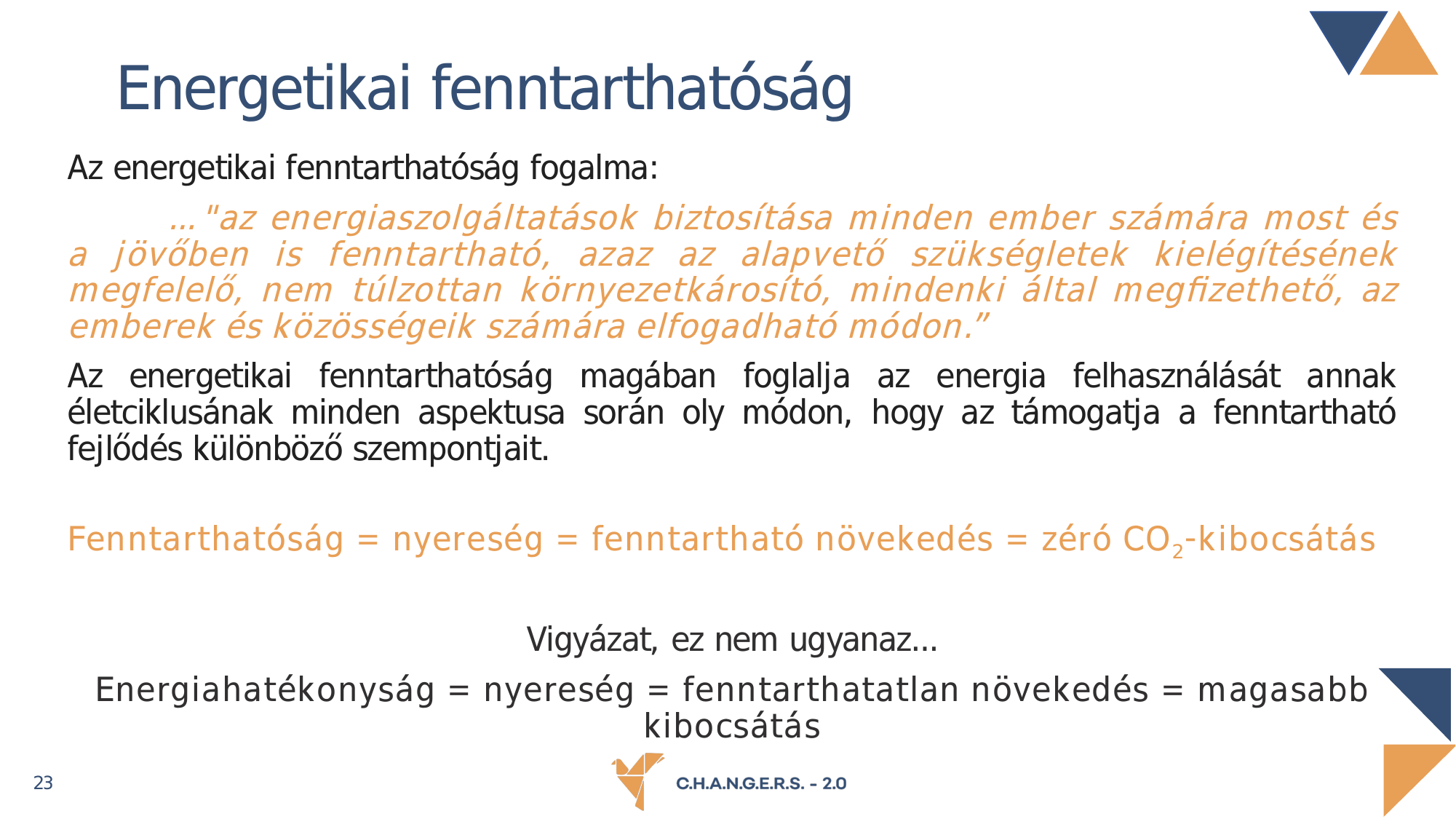

# Energetikai fenntarthatóság
Az energetikai fenntarthatóság fogalma:
	…"az energiaszolgáltatások biztosítása minden ember számára most és a jövőben is fenntartható, azaz az alapvető szükségletek kielégítésének megfelelő, nem túlzottan környezetkárosító, mindenki által megfizethető, az emberek és közösségeik számára elfogadható módon.”
Az energetikai fenntarthatóság magában foglalja az energia felhasználását annak életciklusának minden aspektusa során oly módon, hogy az támogatja a fenntartható fejlődés különböző szempontjait.
Fenntarthatóság = nyereség = fenntartható növekedés = zéró CO2-kibocsátás

Vigyázat, ez nem ugyanaz…
Energiahatékonyság = nyereség = fenntarthatatlan növekedés = magasabb kibocsátás